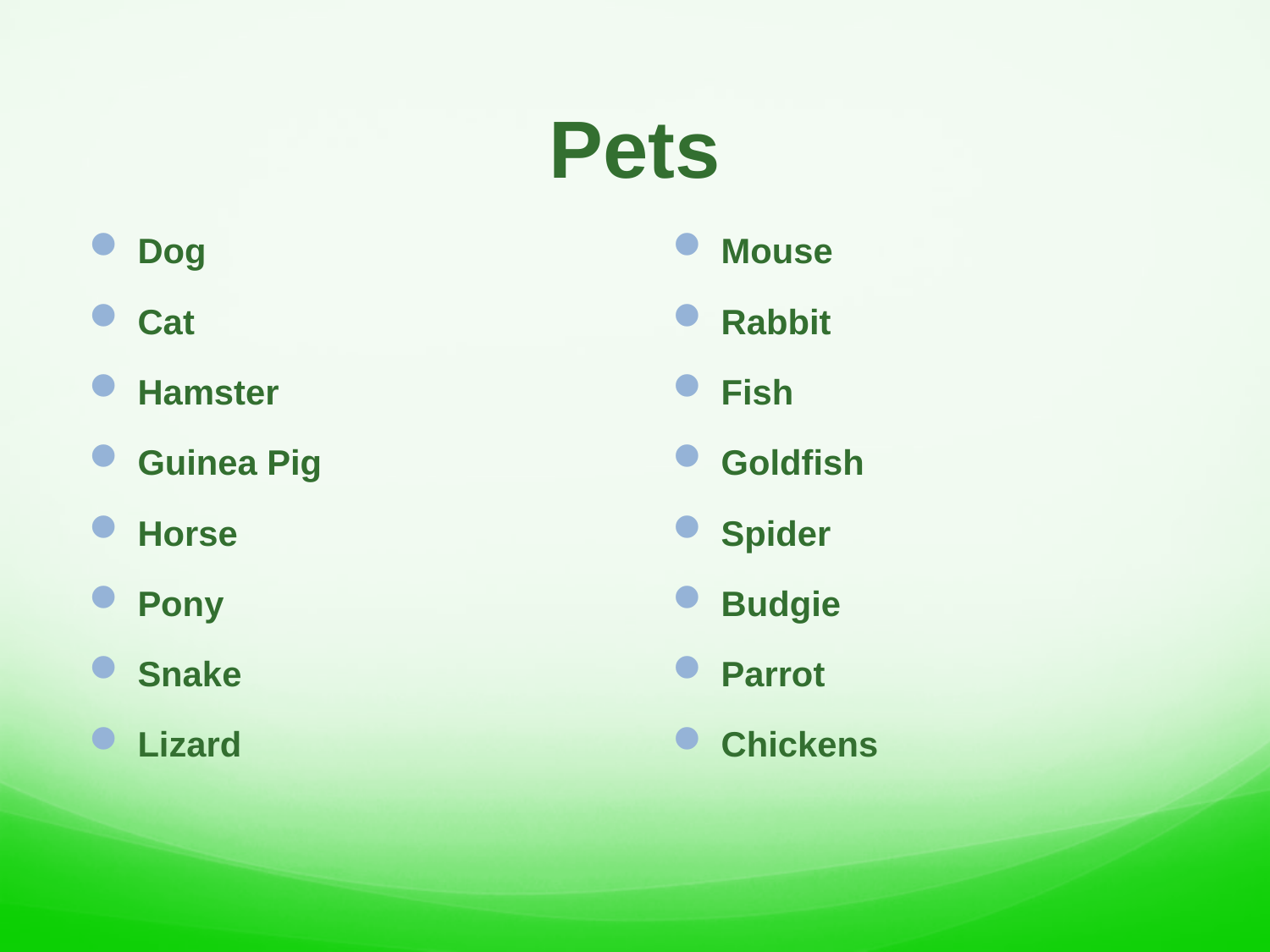

# Pets
Dog
Cat
Hamster
Guinea Pig
Horse
Pony
Snake
Lizard
Mouse
Rabbit
Fish
Goldfish
Spider
Budgie
Parrot
Chickens